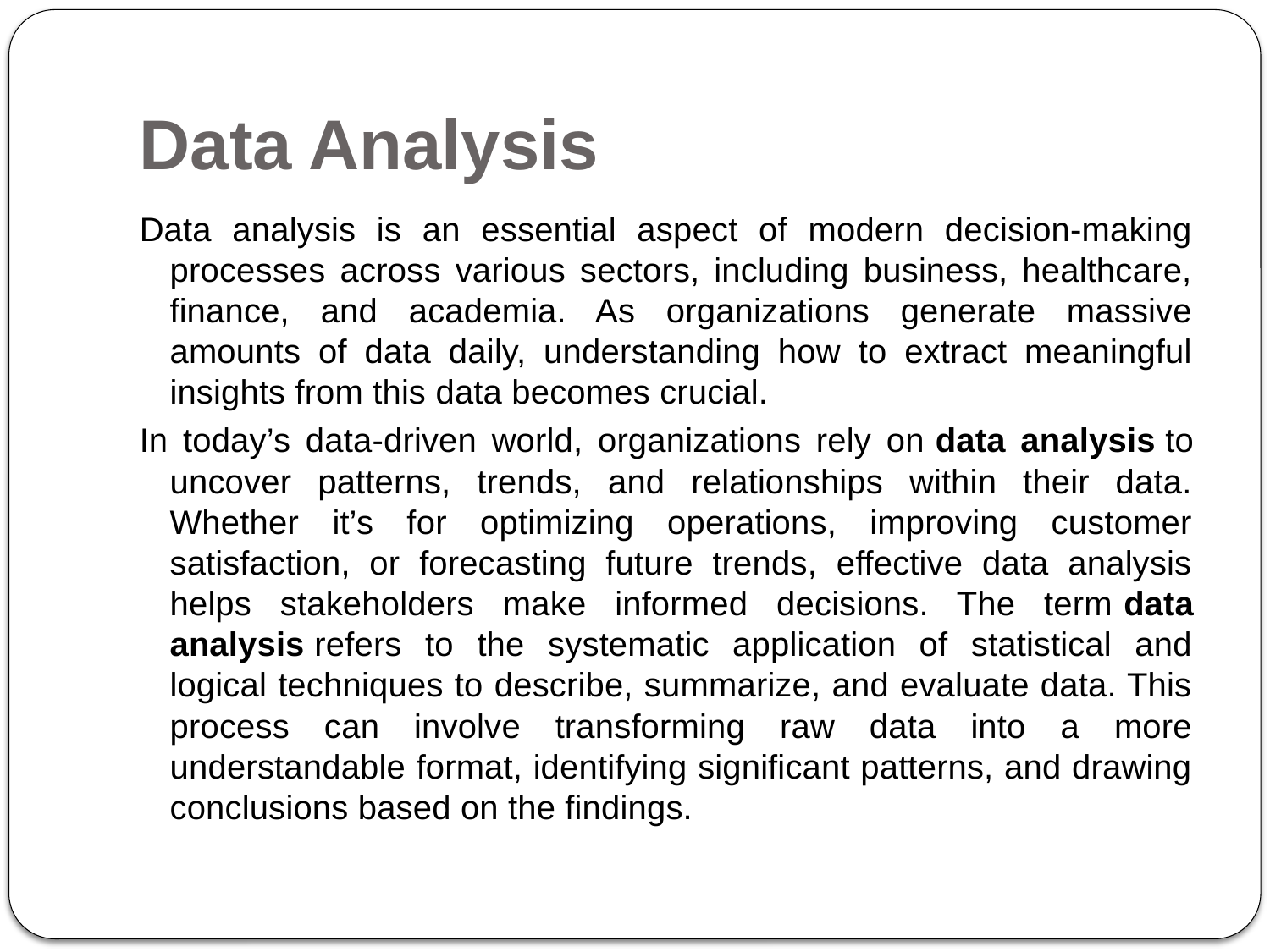

# Data Analysis
Data analysis is an essential aspect of modern decision-making processes across various sectors, including business, healthcare, finance, and academia. As organizations generate massive amounts of data daily, understanding how to extract meaningful insights from this data becomes crucial.
In today’s data-driven world, organizations rely on data analysis to uncover patterns, trends, and relationships within their data. Whether it’s for optimizing operations, improving customer satisfaction, or forecasting future trends, effective data analysis helps stakeholders make informed decisions. The term data analysis refers to the systematic application of statistical and logical techniques to describe, summarize, and evaluate data. This process can involve transforming raw data into a more understandable format, identifying significant patterns, and drawing conclusions based on the findings.